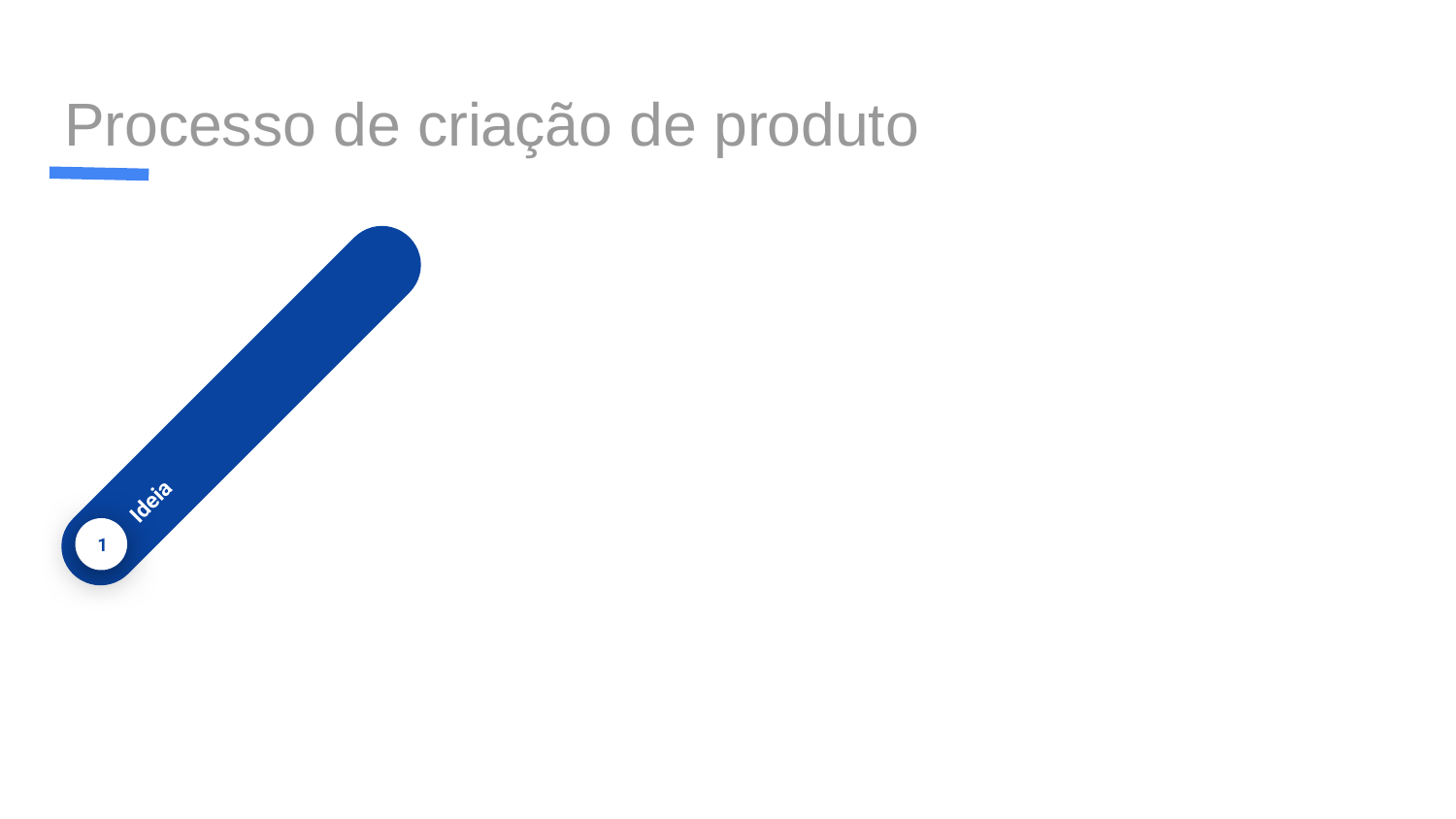

# Processo de criação de produto

Ideia
1